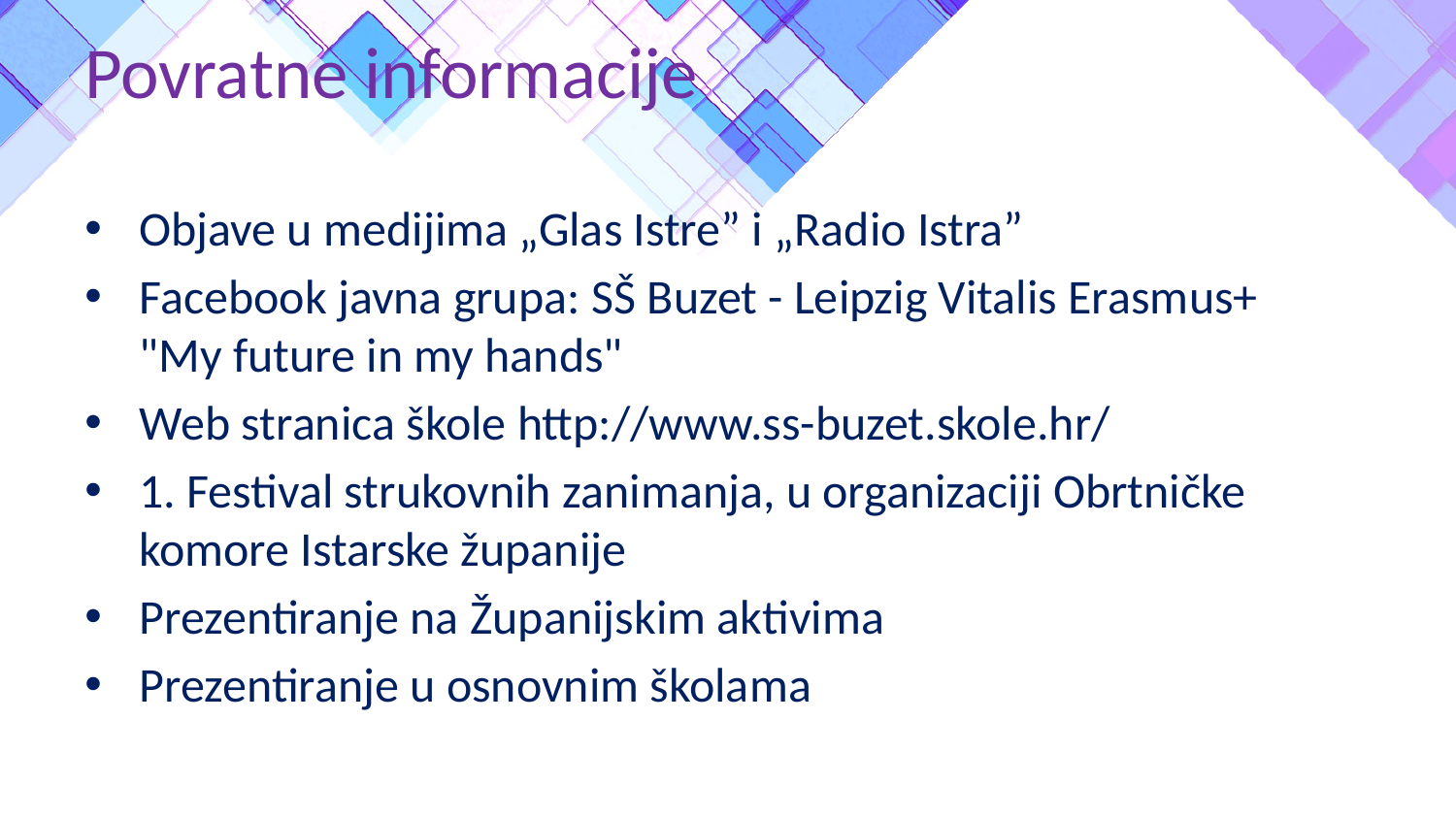

Povratne informacije
Objave u medijima „Glas Istre” i „Radio Istra”
Facebook javna grupa: SŠ Buzet - Leipzig Vitalis Erasmus+ "My future in my hands"
Web stranica škole http://www.ss-buzet.skole.hr/
1. Festival strukovnih zanimanja, u organizaciji Obrtničke komore Istarske županije
Prezentiranje na Županijskim aktivima
Prezentiranje u osnovnim školama